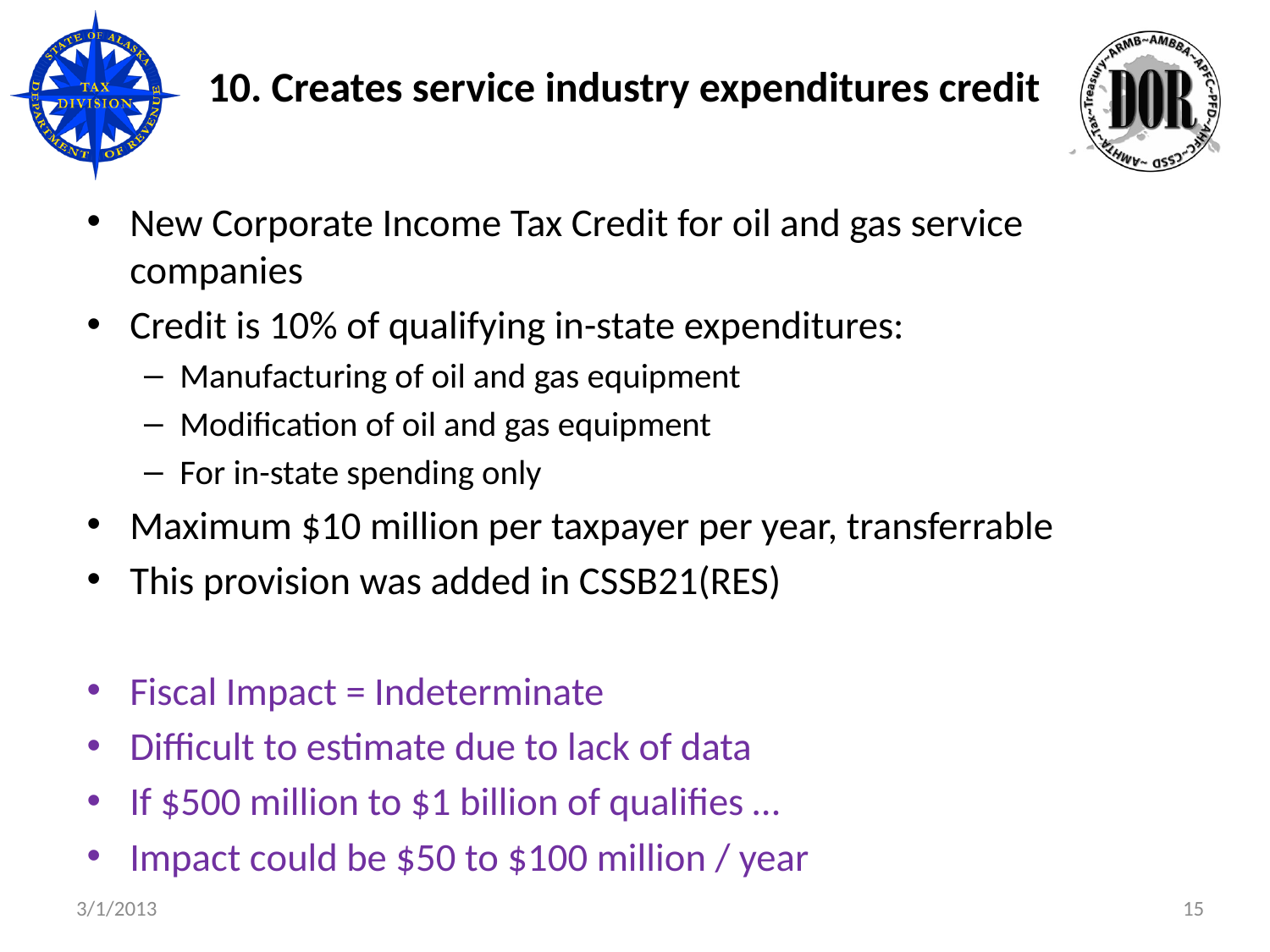

# 10. Creates service industry expenditures credit
New Corporate Income Tax Credit for oil and gas service companies
Credit is 10% of qualifying in-state expenditures:
Manufacturing of oil and gas equipment
Modification of oil and gas equipment
For in-state spending only
Maximum $10 million per taxpayer per year, transferrable
This provision was added in CSSB21(RES)

Fiscal Impact = Indeterminate
Difficult to estimate due to lack of data
If $500 million to $1 billion of qualifies …
Impact could be $50 to $100 million / year
15
3/1/2013